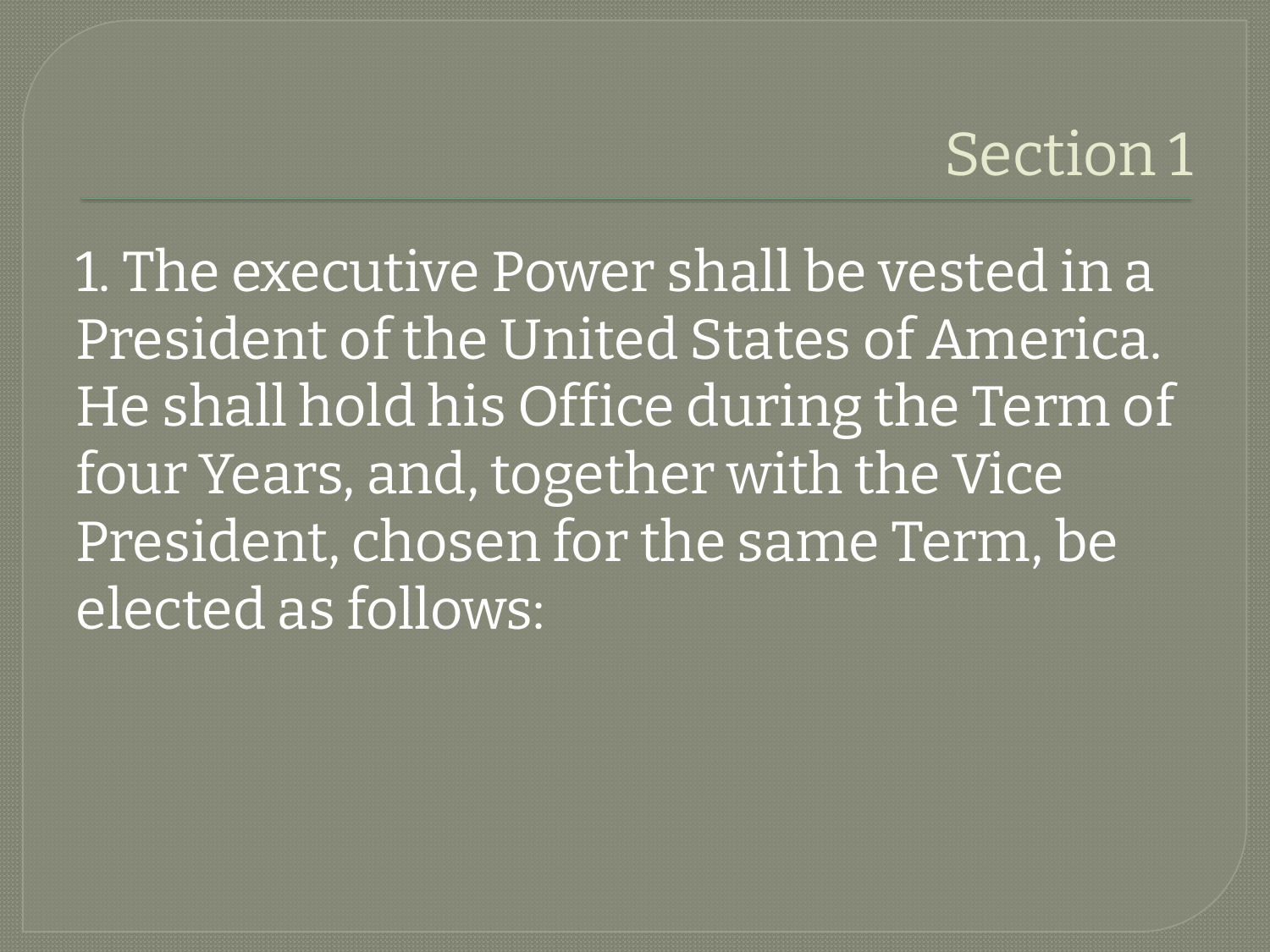

# Section 1
1. The executive Power shall be vested in a President of the United States of America. He shall hold his Office during the Term of four Years, and, together with the Vice President, chosen for the same Term, be elected as follows: